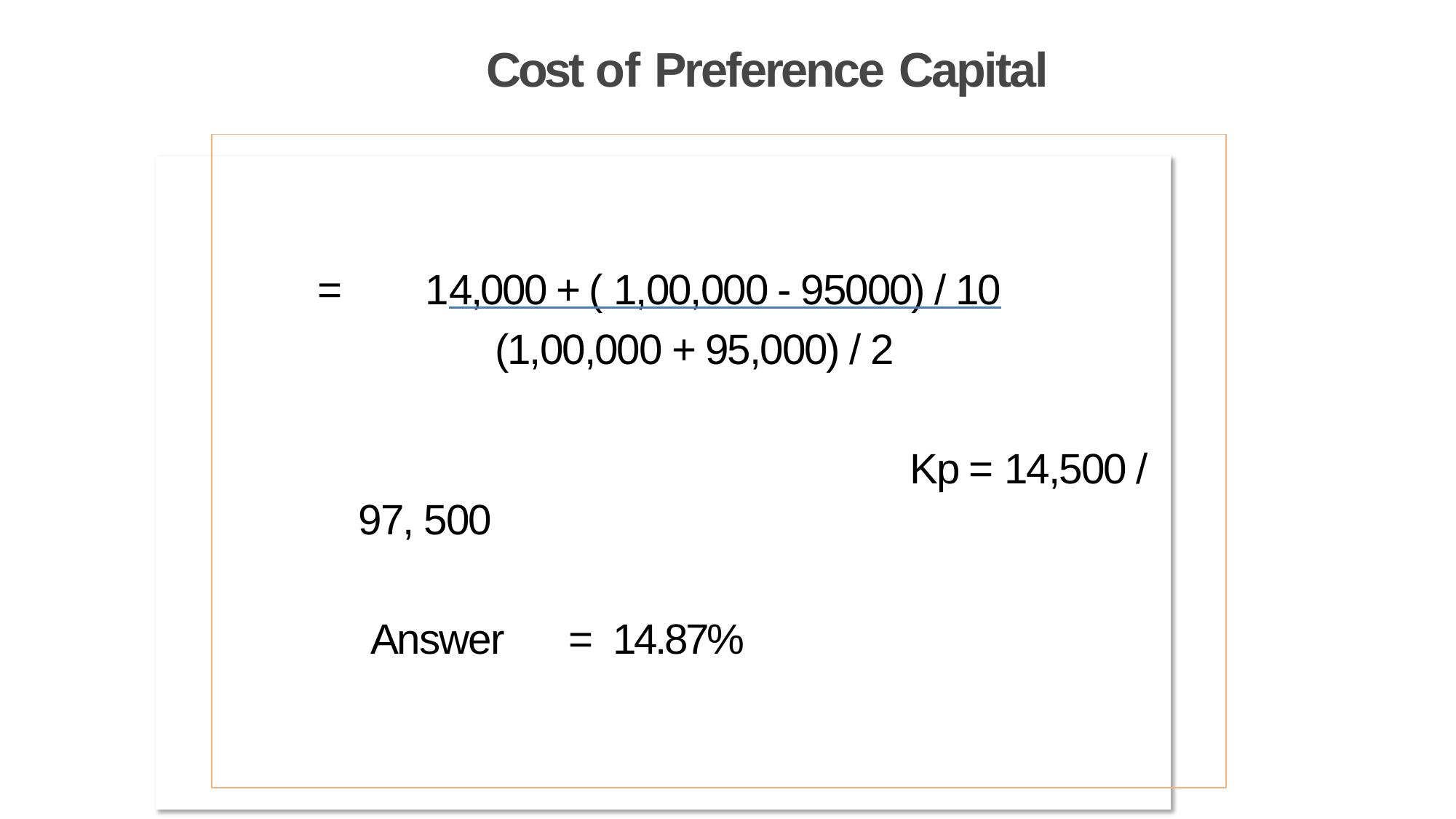

# Cost of Preference Capital

=        14,000 + ( 1,00,000 - 95000) / 10
             (1,00,000 + 95,000) / 2

		Kp = 14,500 / 97, 500

 Answer      =  14.87%